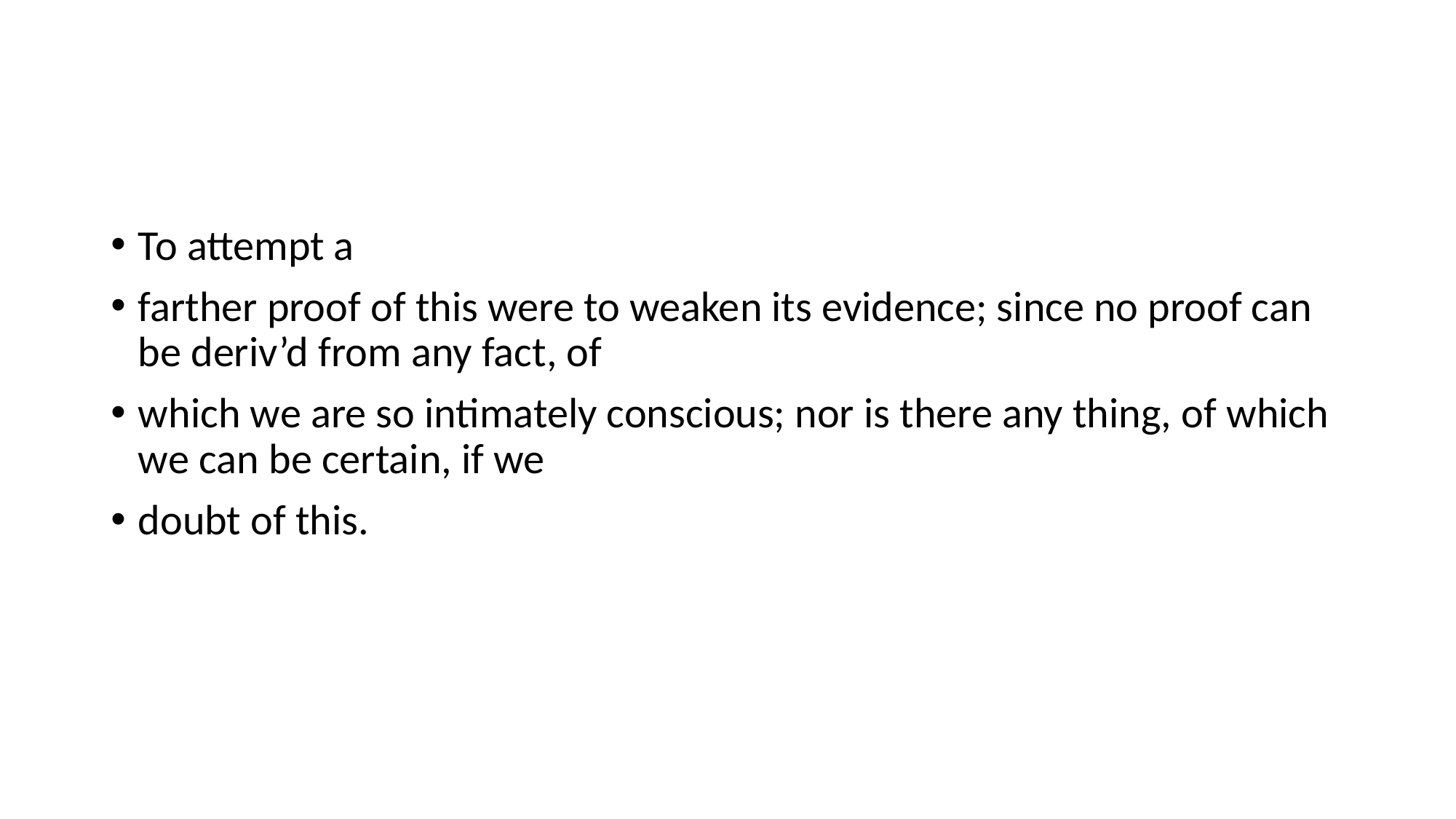

#
To attempt a
farther proof of this were to weaken its evidence; since no proof can be deriv’d from any fact, of
which we are so intimately conscious; nor is there any thing, of which we can be certain, if we
doubt of this.